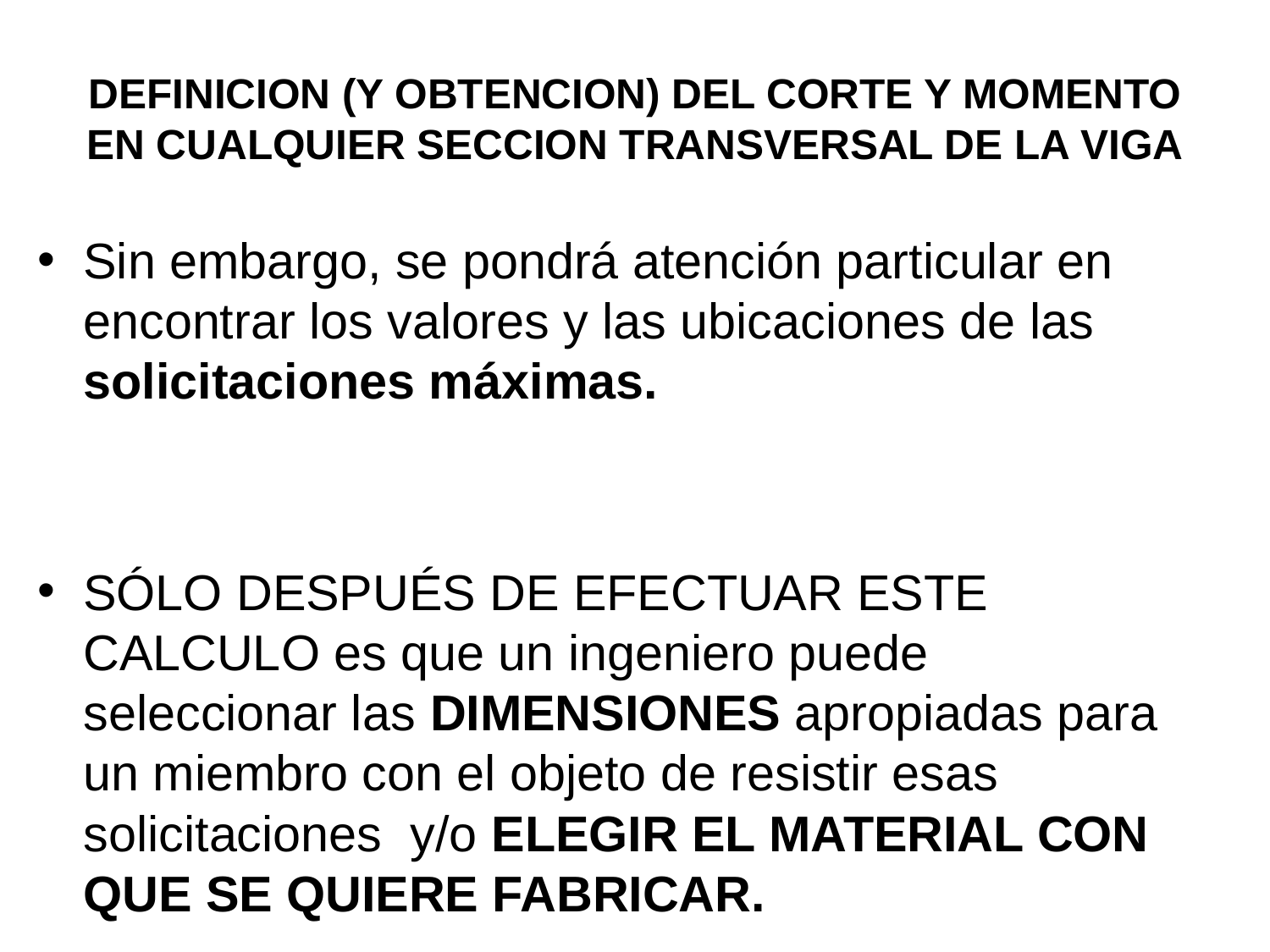

# DEFINICION (Y OBTENCION) DEL CORTE Y MOMENTO EN CUALQUIER SECCION TRANSVERSAL DE LA VIGA
Sin embargo, se pondrá atención particular en encontrar los valores y las ubicaciones de las solicitaciones máximas.

SÓLO DESPUÉS DE EFECTUAR ESTE CALCULO es que un ingeniero puede seleccionar las DIMENSIONES apropiadas para un miembro con el objeto de resistir esas solicitaciones  y/o ELEGIR EL MATERIAL CON QUE SE QUIERE FABRICAR.